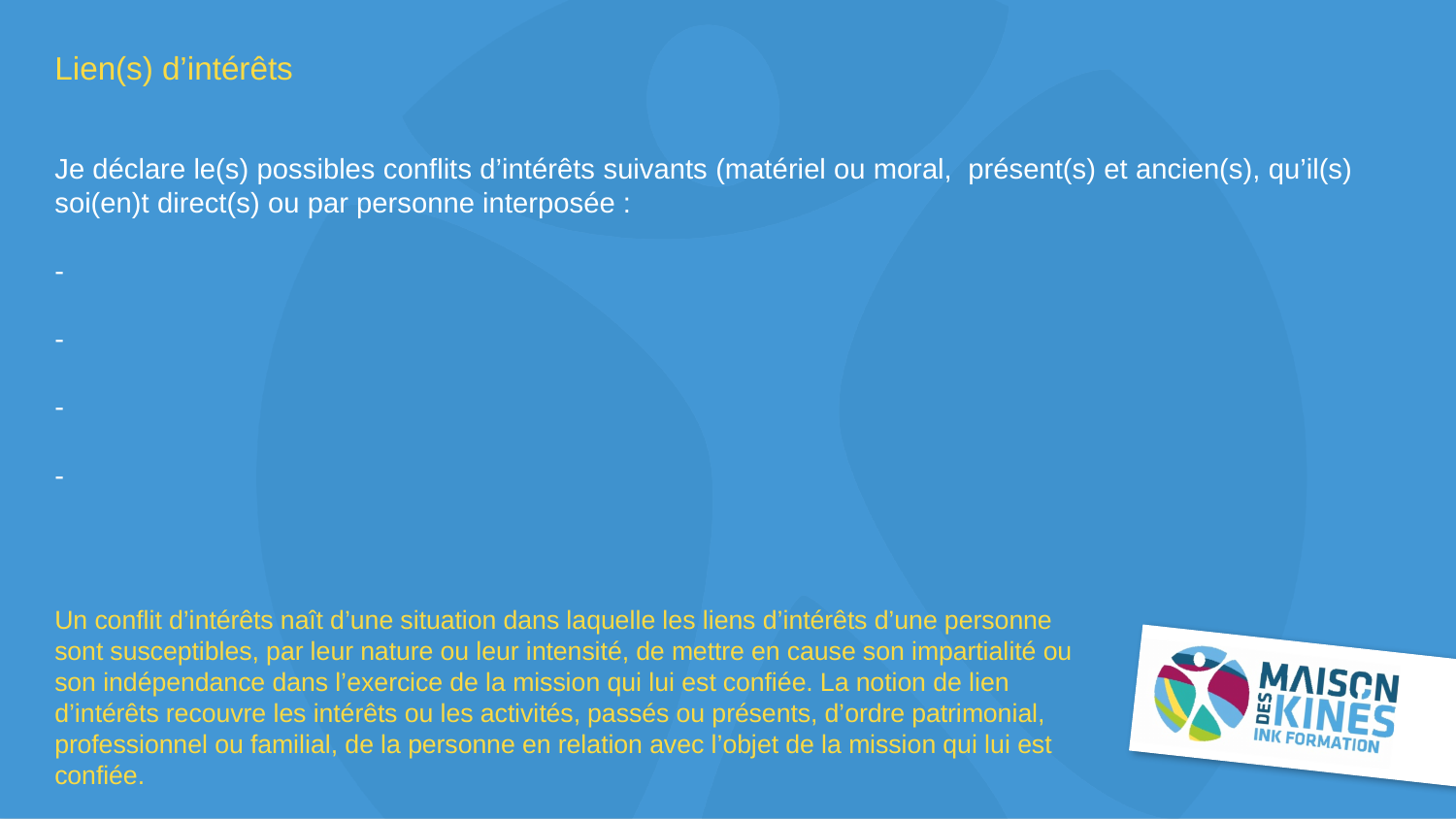

Lien(s) d’intérêts
Je déclare le(s) possibles conflits d’intérêts suivants (matériel ou moral,  présent(s) et ancien(s), qu’il(s) soi(en)t direct(s) ou par personne interposée :

-

-

-

-
# Un conflit d’intérêts naît d’une situation dans laquelle les liens d’intérêts d’une personne sont susceptibles, par leur nature ou leur intensité, de mettre en cause son impartialité ou son indépendance dans l’exercice de la mission qui lui est confiée. La notion de lien d’intérêts recouvre les intérêts ou les activités, passés ou présents, d’ordre patrimonial, professionnel ou familial, de la personne en relation avec l’objet de la mission qui lui est confiée.